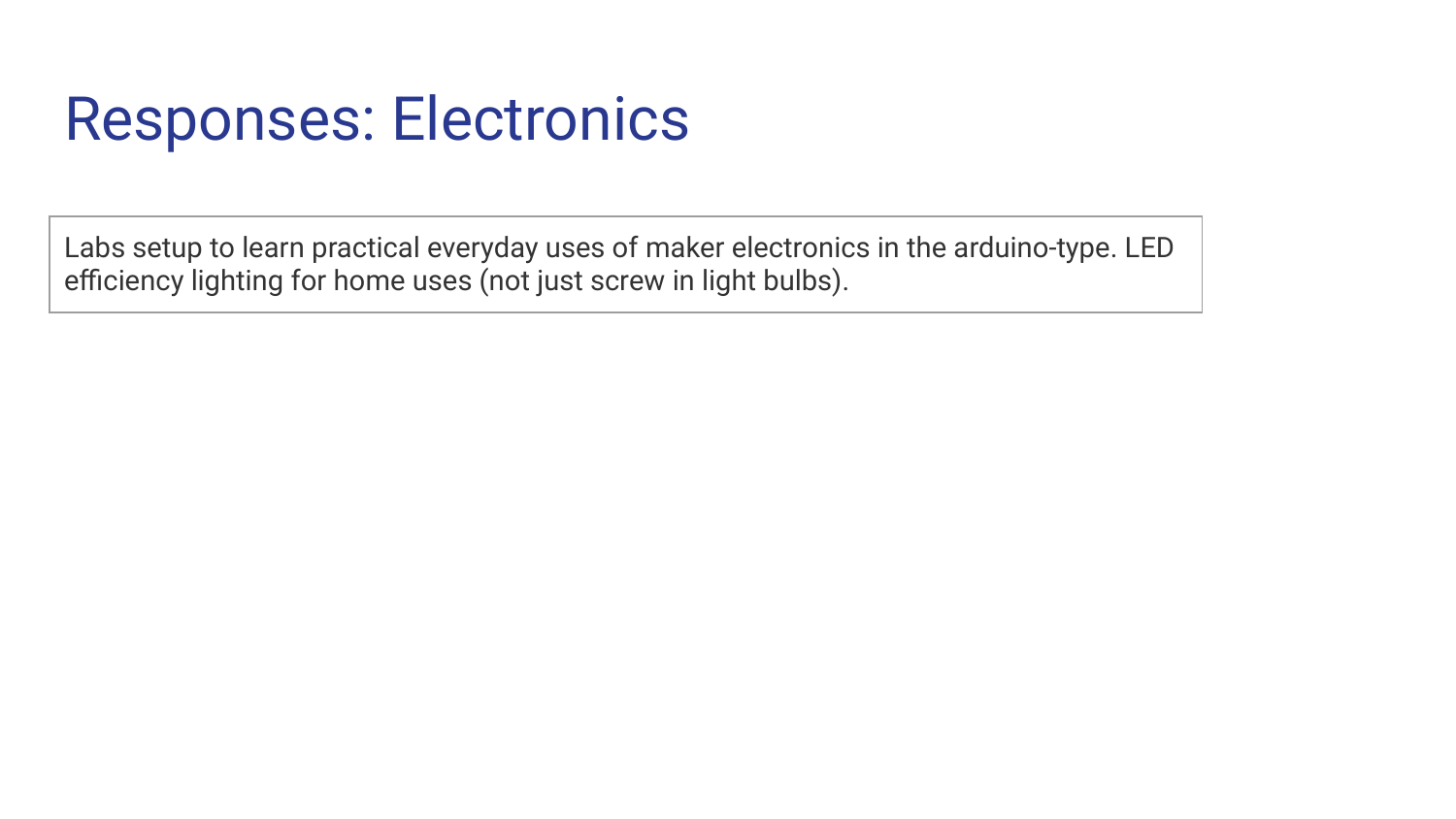

# Responses: Electronics
| Labs setup to learn practical everyday uses of maker electronics in the arduino-type. LED efficiency lighting for home uses (not just screw in light bulbs). |
| --- |